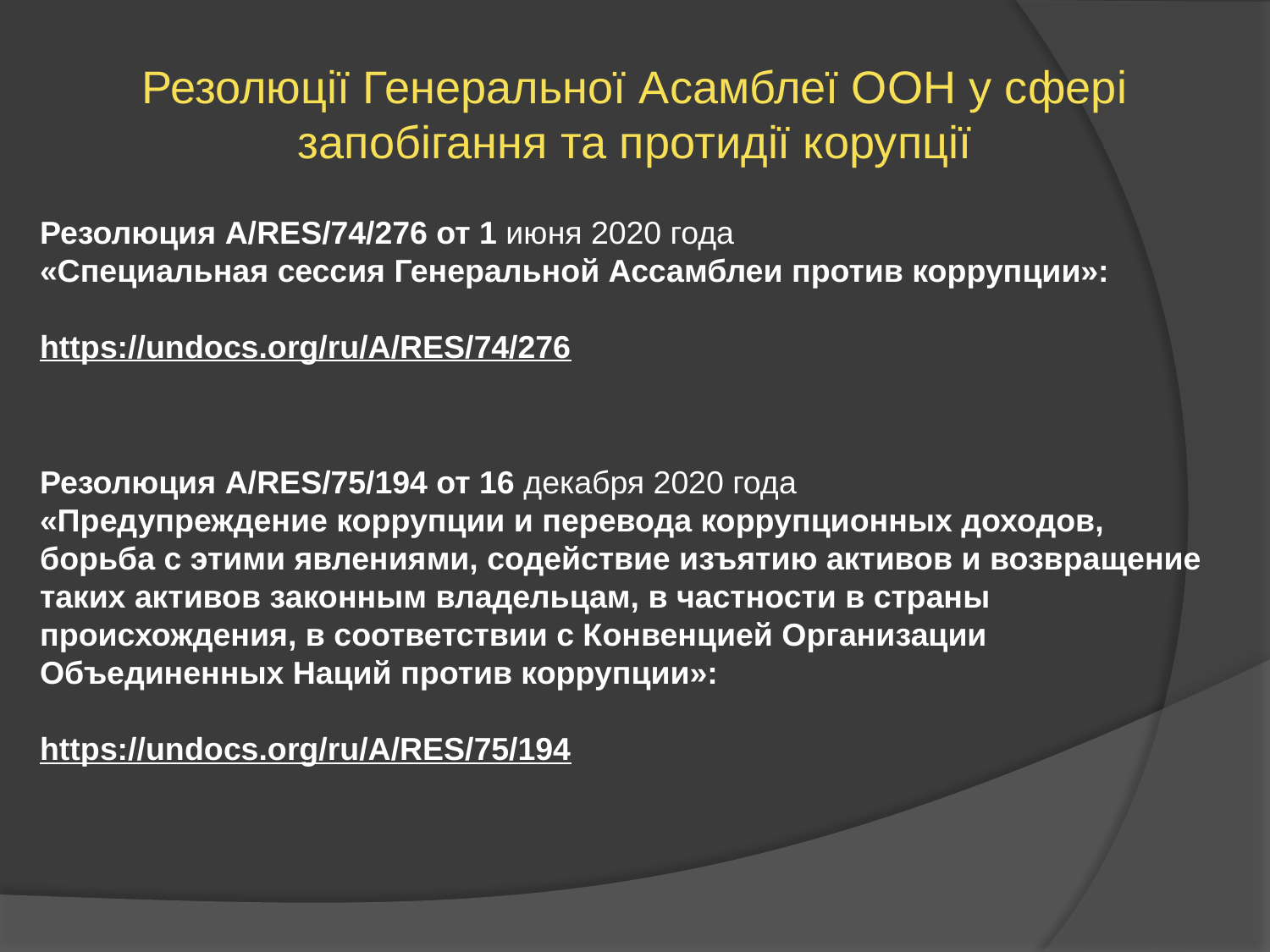

Резолюції Генеральної Асамблеї ООН у сфері запобігання та протидії корупції
Резолюция A/RES/74/276 от 1 июня 2020 года
«Специальная сессия Генеральной Ассамблеи против коррупции»:

https://undocs.org/ru/A/RES/74/276
Резолюция A/RES/75/194 от 16 декабря 2020 года
«Предупреждение коррупции и перевода коррупционных доходов, борьба с этими явлениями, содействие изъятию активов и возвращение таких активов законным владельцам, в частности в страны происхождения, в соответствии с Конвенцией Организации Объединенных Наций против коррупции»:

https://undocs.org/ru/A/RES/75/194